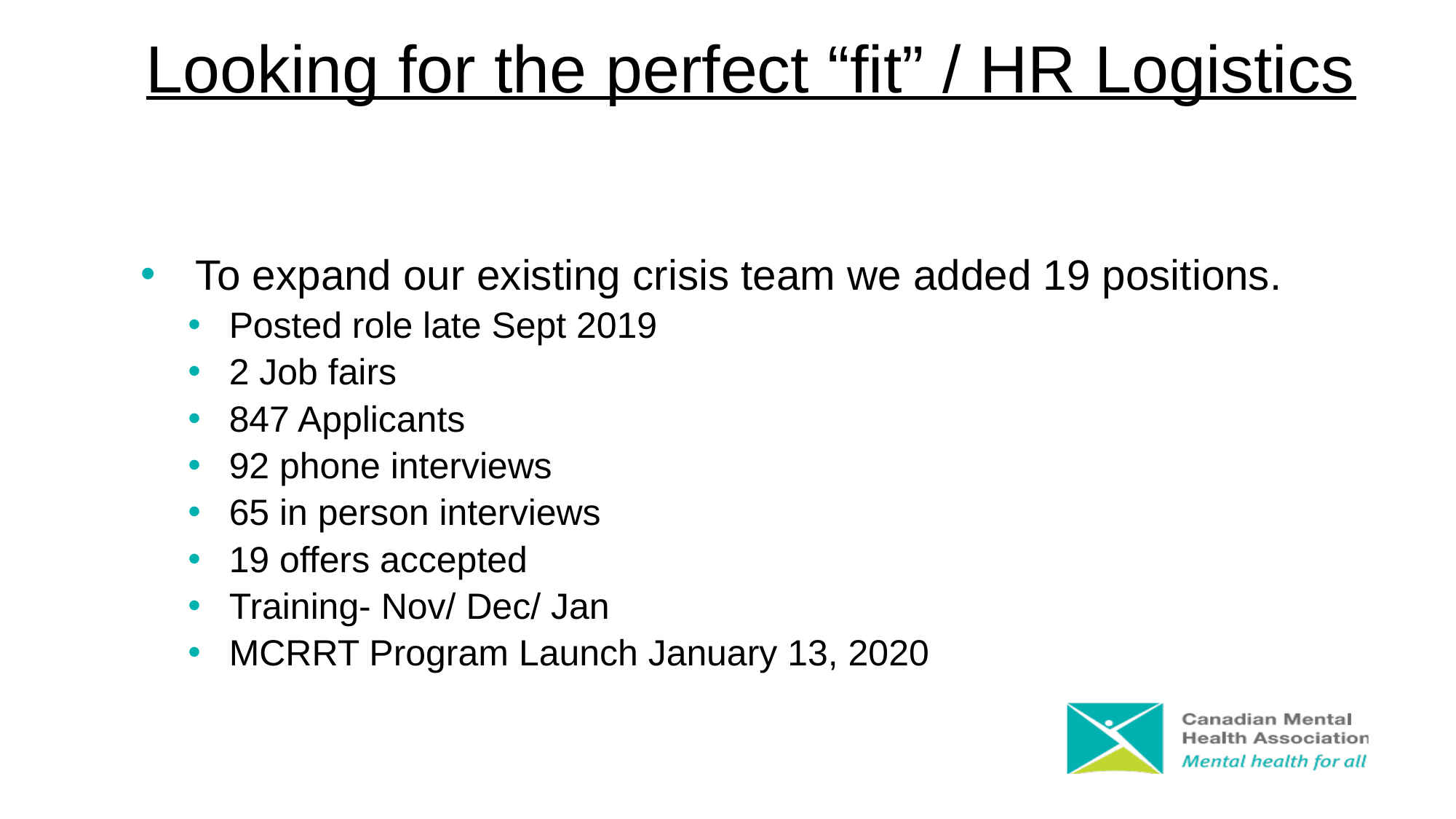

# Looking for the perfect “fit” / HR Logistics
To expand our existing crisis team we added 19 positions.
Posted role late Sept 2019
2 Job fairs
847 Applicants
92 phone interviews
65 in person interviews
19 offers accepted
Training- Nov/ Dec/ Jan
MCRRT Program Launch January 13, 2020